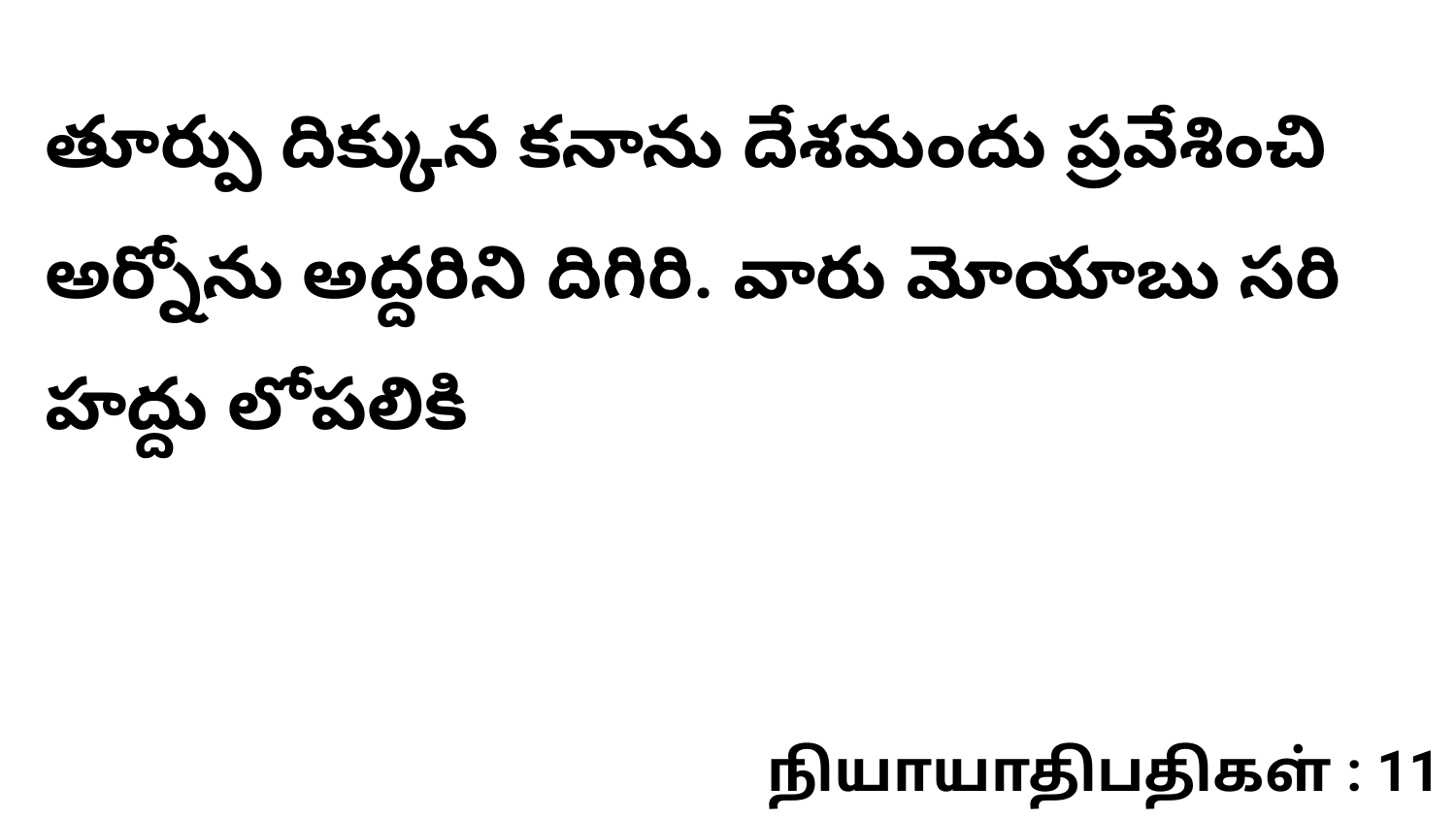

తూర్పు దిక్కున కనాను దేశమందు ప్రవేశించి అర్నోను అద్దరిని దిగిరి. వారు మోయాబు సరి హద్దు లోపలికి
நியாயாதிபதிகள் : 11